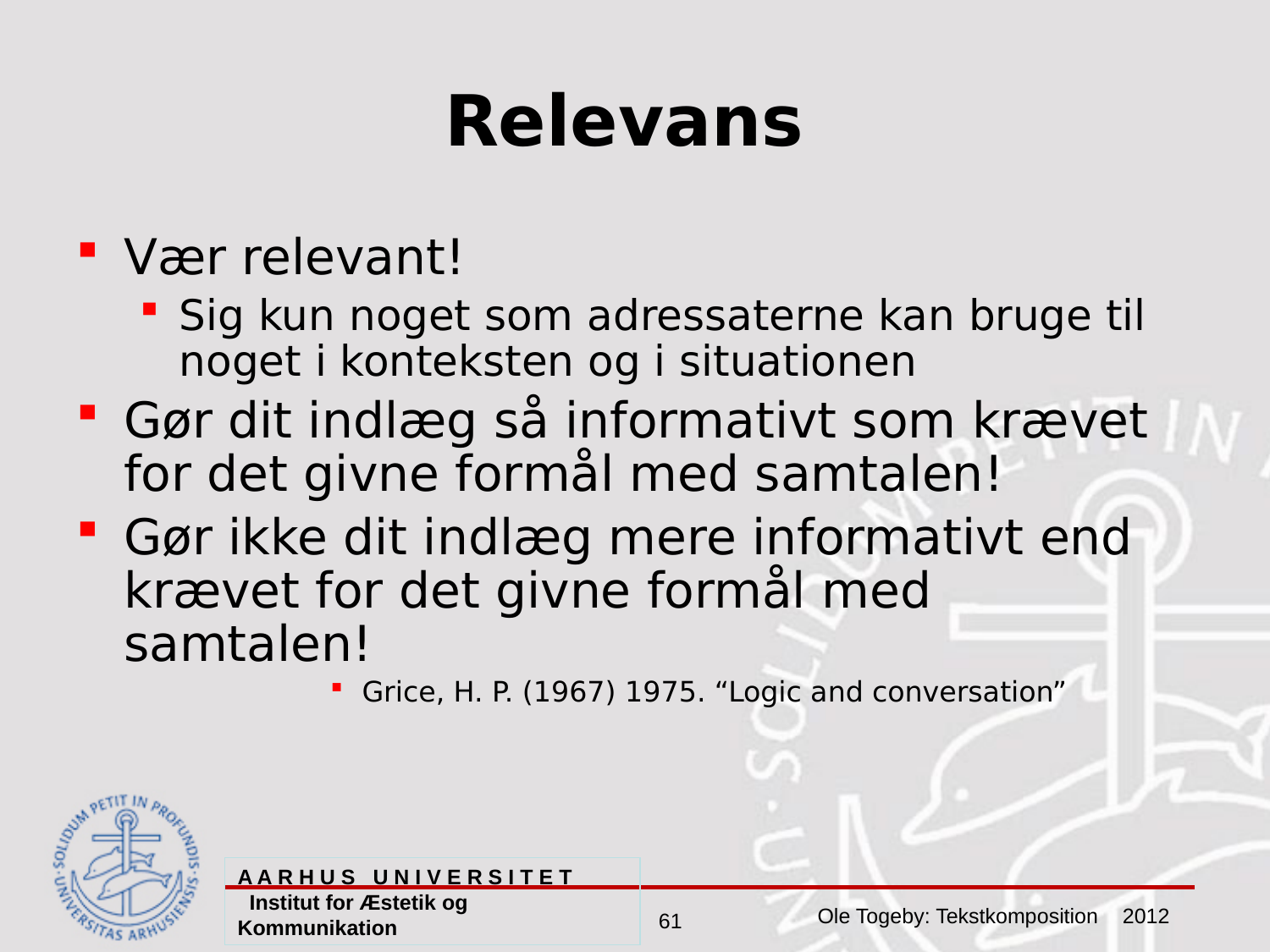

# Relevans
Vær relevant!
Sig kun noget som adressaterne kan bruge til noget i konteksten og i situationen
Gør dit indlæg så informativt som krævet for det givne formål med samtalen!
Gør ikke dit indlæg mere informativt end krævet for det givne formål med samtalen!
Grice, H. P. (1967) 1975. “Logic and conversation”
A A R H U S   U N I V E R S I T E T            Institut for Æstetik og Kommunikation